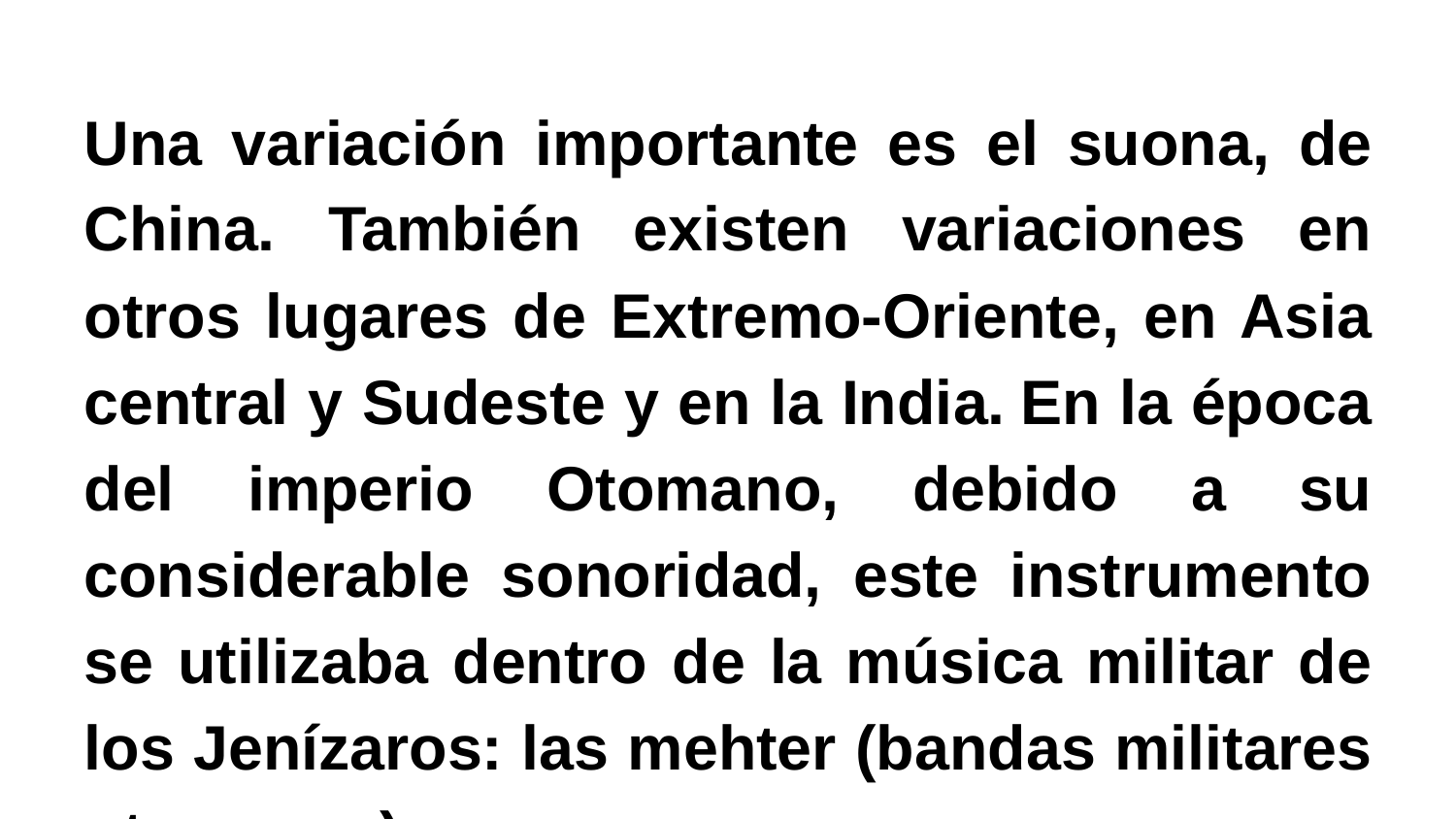

Una variación importante es el suona, de China. También existen variaciones en otros lugares de Extremo-Oriente, en Asia central y Sudeste y en la India. En la época del imperio Otomano, debido a su considerable sonoridad, este instrumento se utilizaba dentro de la música militar de los Jenízaros: las mehter (bandas militares otomanas).